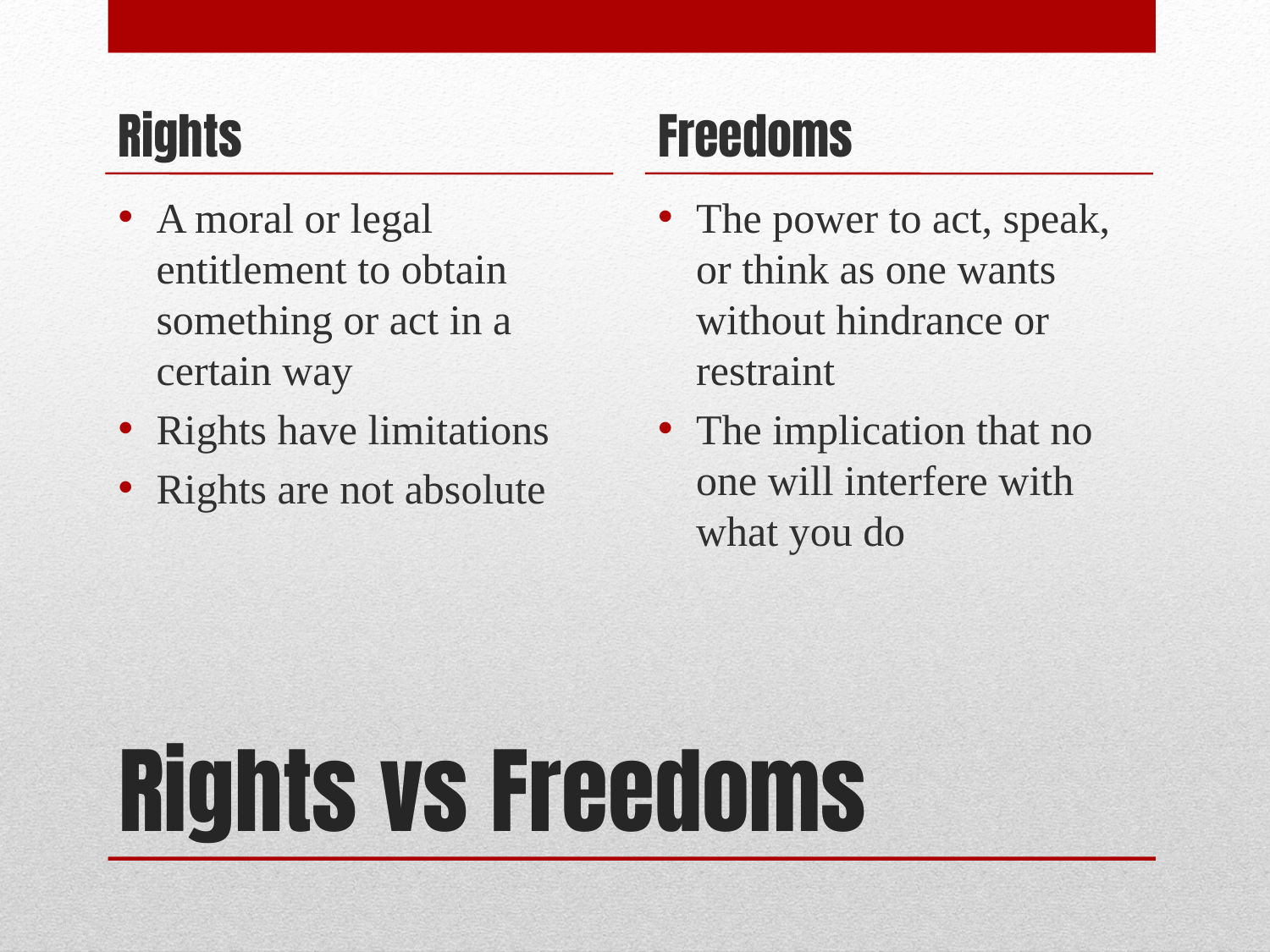

Rights
Freedoms
A moral or legal entitlement to obtain something or act in a certain way
Rights have limitations
Rights are not absolute
The power to act, speak, or think as one wants without hindrance or restraint
The implication that no one will interfere with what you do

# Rights vs Freedoms